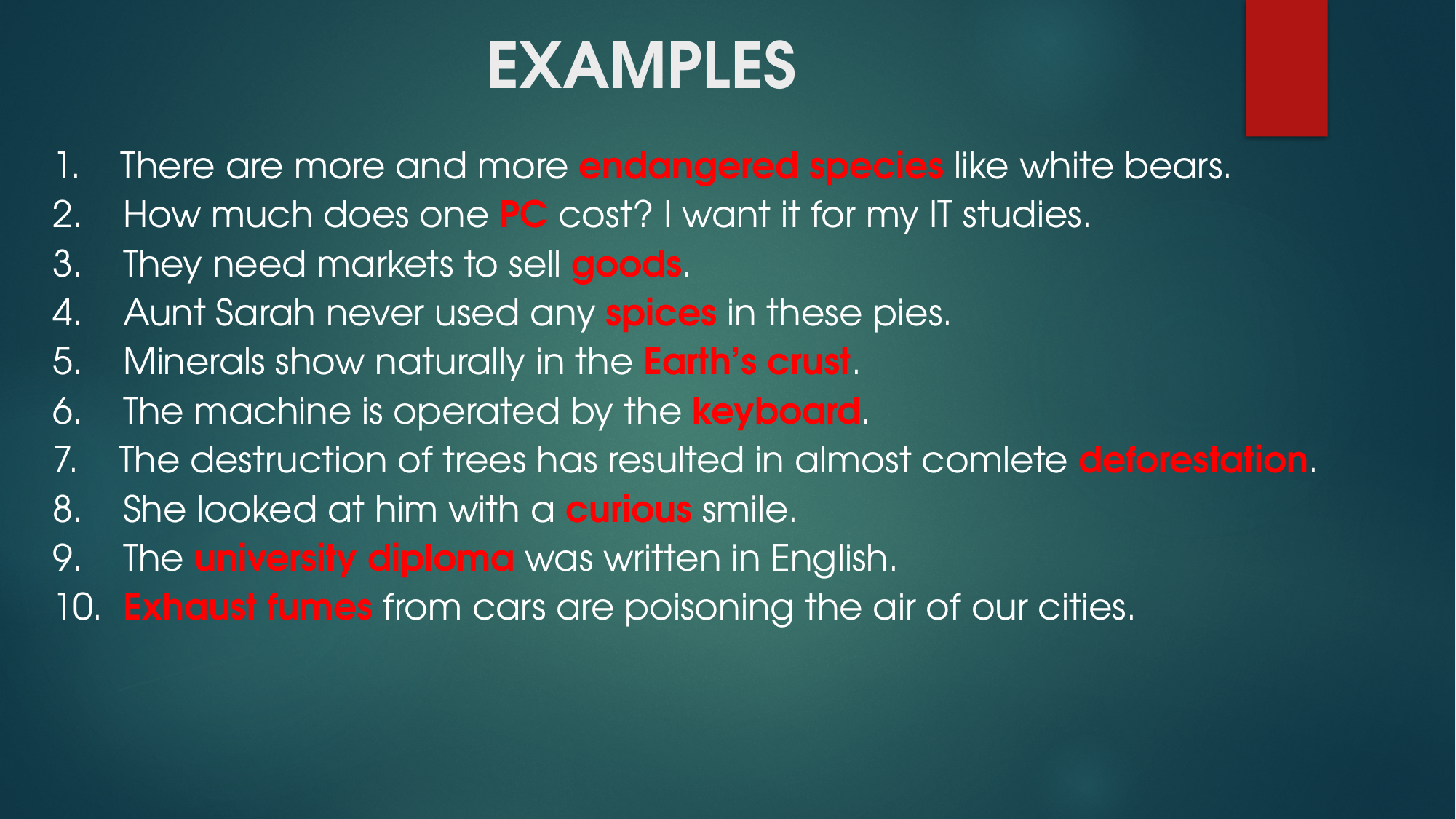

EXAMPLES
1.    There are more and more endangered species like white bears.
2.    How much does one PC cost? I want it for my IT studies.
3.    They need markets to sell goods.
4.    Aunt Sarah never used any spices in these pies.
5.    Minerals show naturally in the Earth’s crust.
6.    The machine is operated by the keyboard.
7.    The destruction of trees has resulted in almost comlete deforestation.
8.    She looked at him with a curious smile.
9.    The university diploma was written in English.
10.  Exhaust fumes from cars are poisoning the air of our cities.